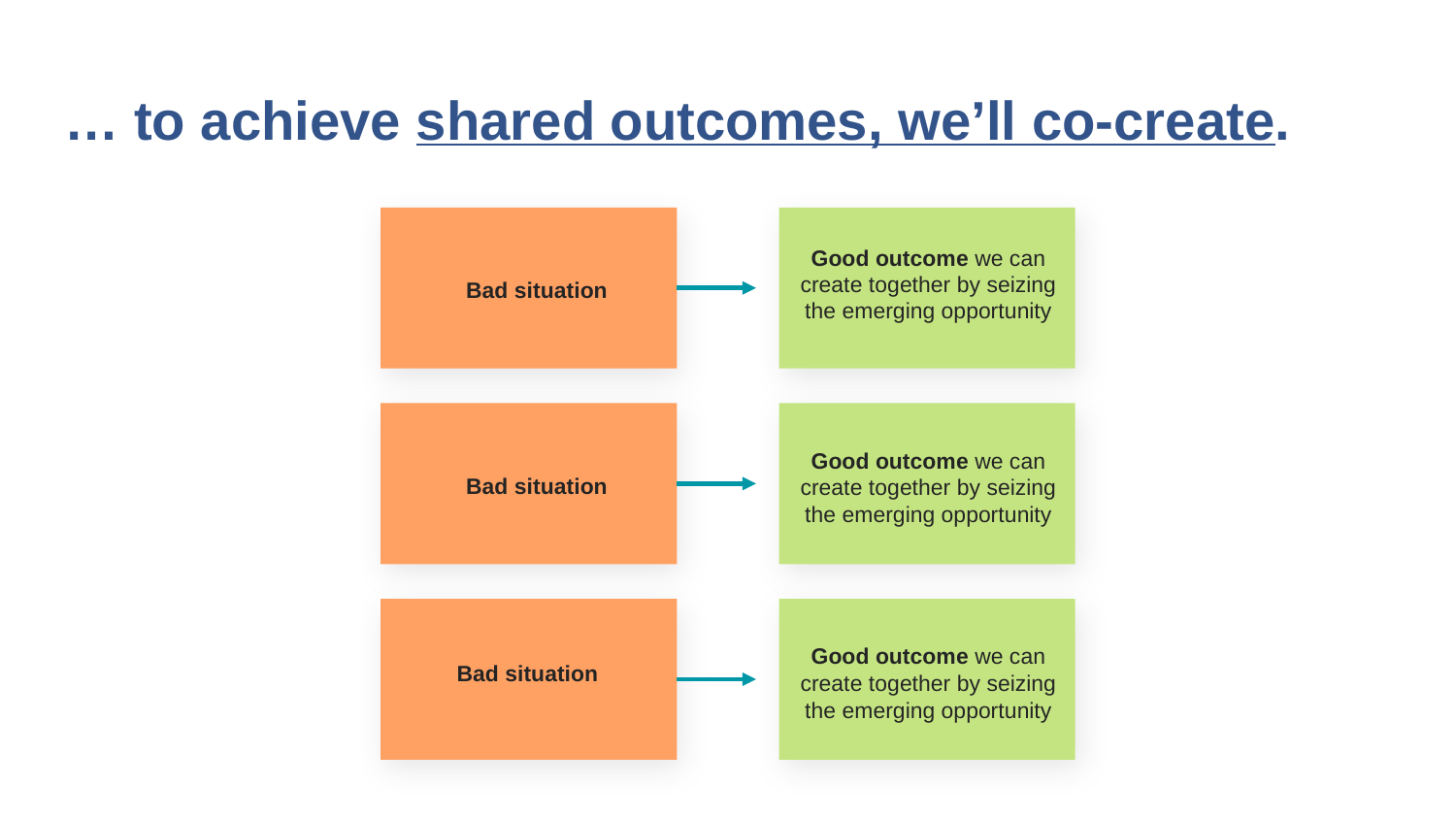

# … to achieve shared outcomes, we’ll co-create.
Good outcome we can create together by seizing the emerging opportunity
Bad situation
Good outcome we can create together by seizing the emerging opportunity
Bad situation
Good outcome we can create together by seizing the emerging opportunity
Bad situation